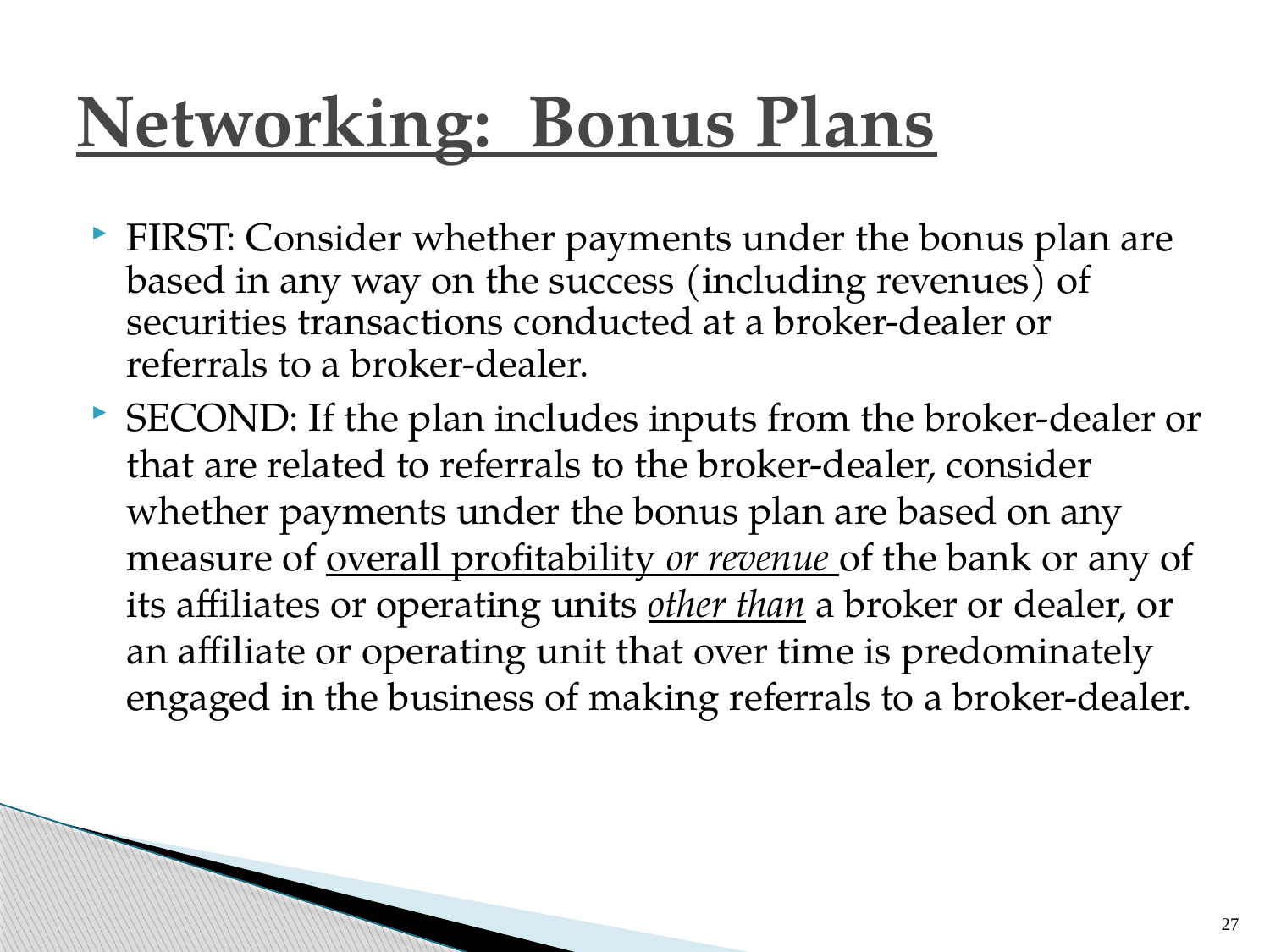

# Networking:  Bonus Plans
FIRST: Consider whether payments under the bonus plan are based in any way on the success (including revenues) of securities transactions conducted at a broker-dealer or referrals to a broker-dealer.
SECOND: If the plan includes inputs from the broker-dealer or that are related to referrals to the broker-dealer, consider whether payments under the bonus plan are based on any measure of overall profitability or revenue of the bank or any of its affiliates or operating units other than a broker or dealer, or an affiliate or operating unit that over time is predominately engaged in the business of making referrals to a broker-dealer.

27